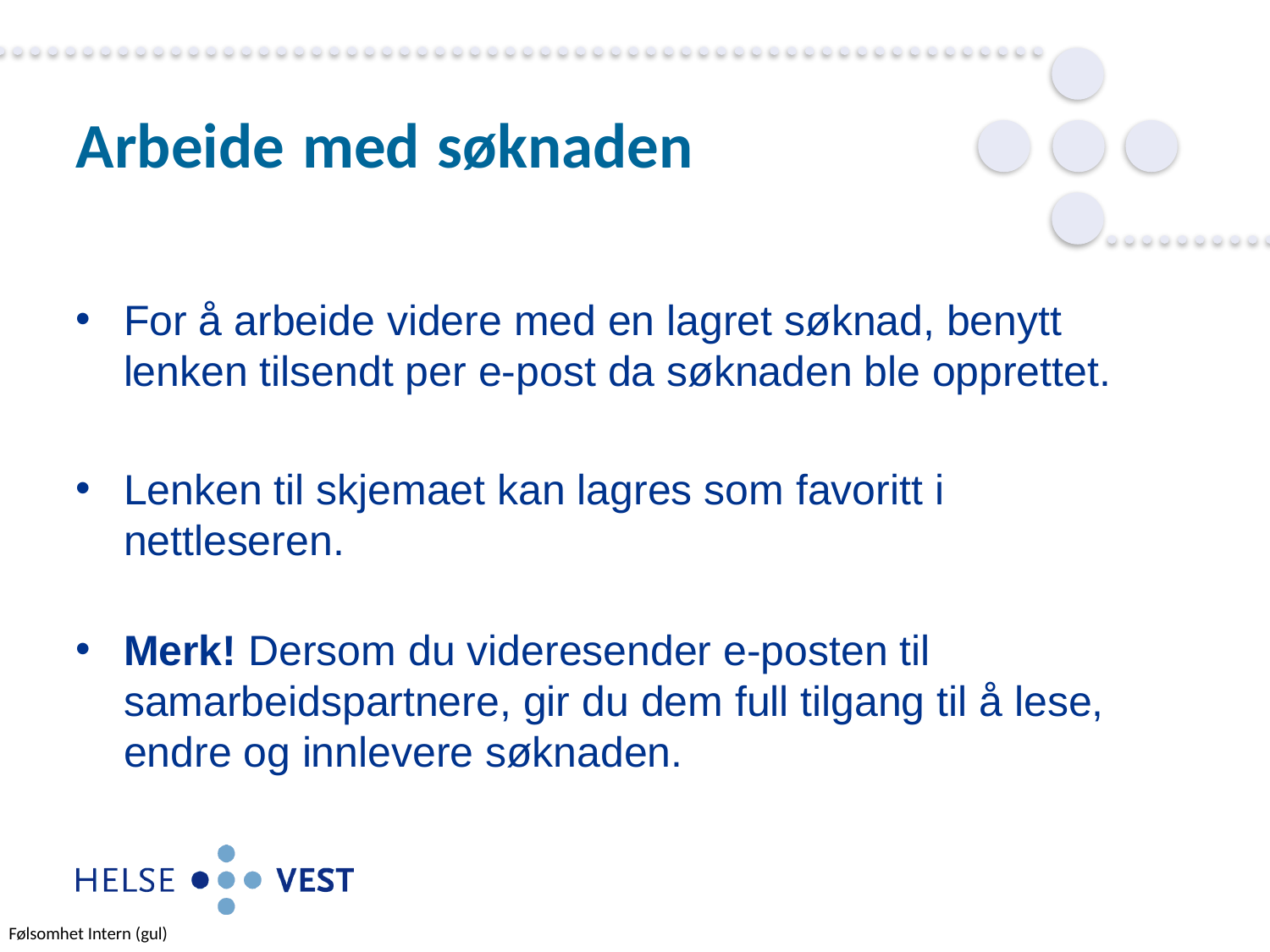

# Arbeide med søknaden
For å arbeide videre med en lagret søknad, benytt lenken tilsendt per e-post da søknaden ble opprettet.

Lenken til skjemaet kan lagres som favoritt i nettleseren.
Merk! Dersom du videresender e-posten til samarbeidspartnere, gir du dem full tilgang til å lese, endre og innlevere søknaden.